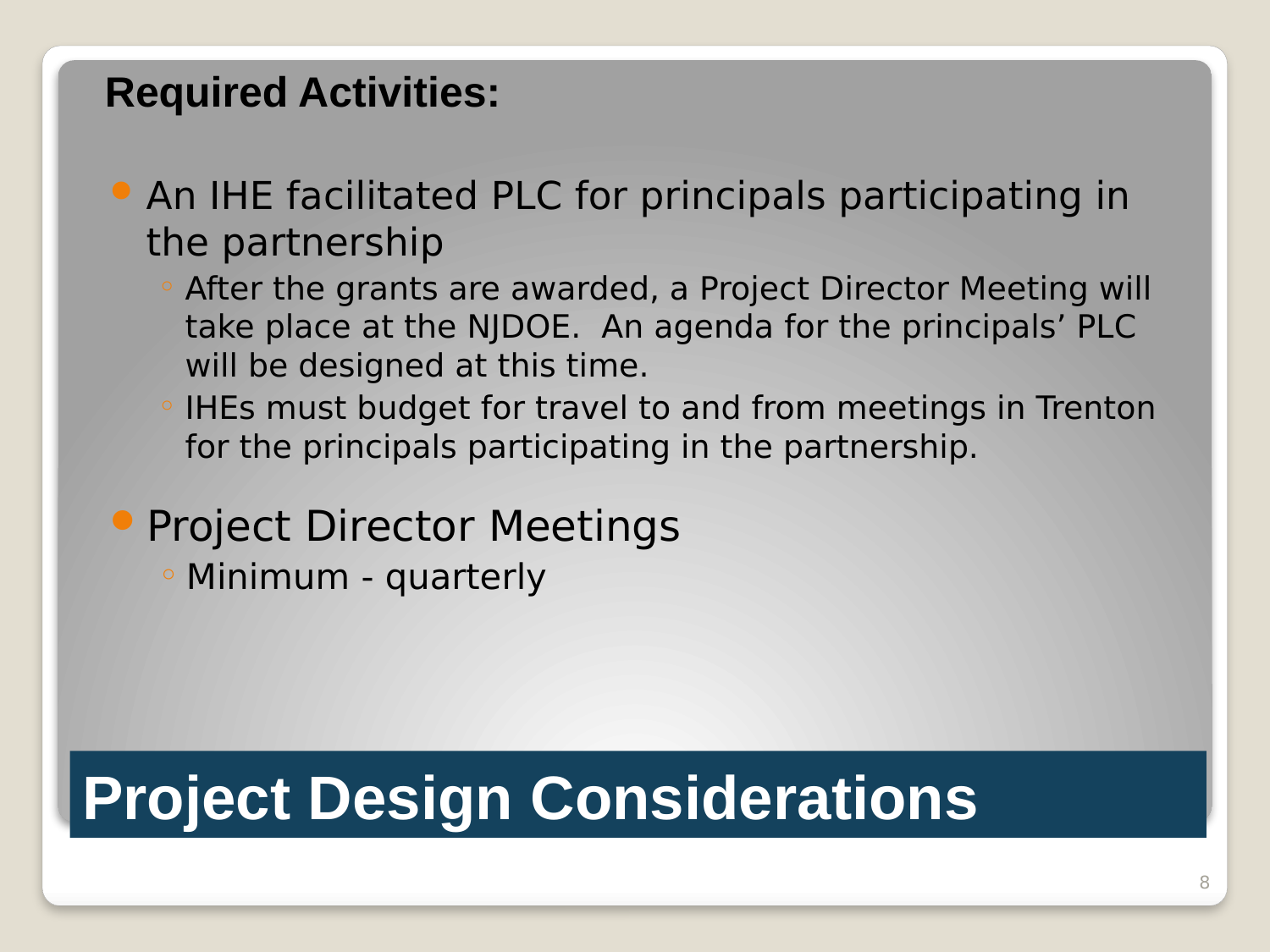

Required Activities:
An IHE facilitated PLC for principals participating in the partnership
After the grants are awarded, a Project Director Meeting will take place at the NJDOE.  An agenda for the principals’ PLC will be designed at this time.
IHEs must budget for travel to and from meetings in Trenton for the principals participating in the partnership.
Project Director Meetings
Minimum - quarterly
# Project Design Considerations
8